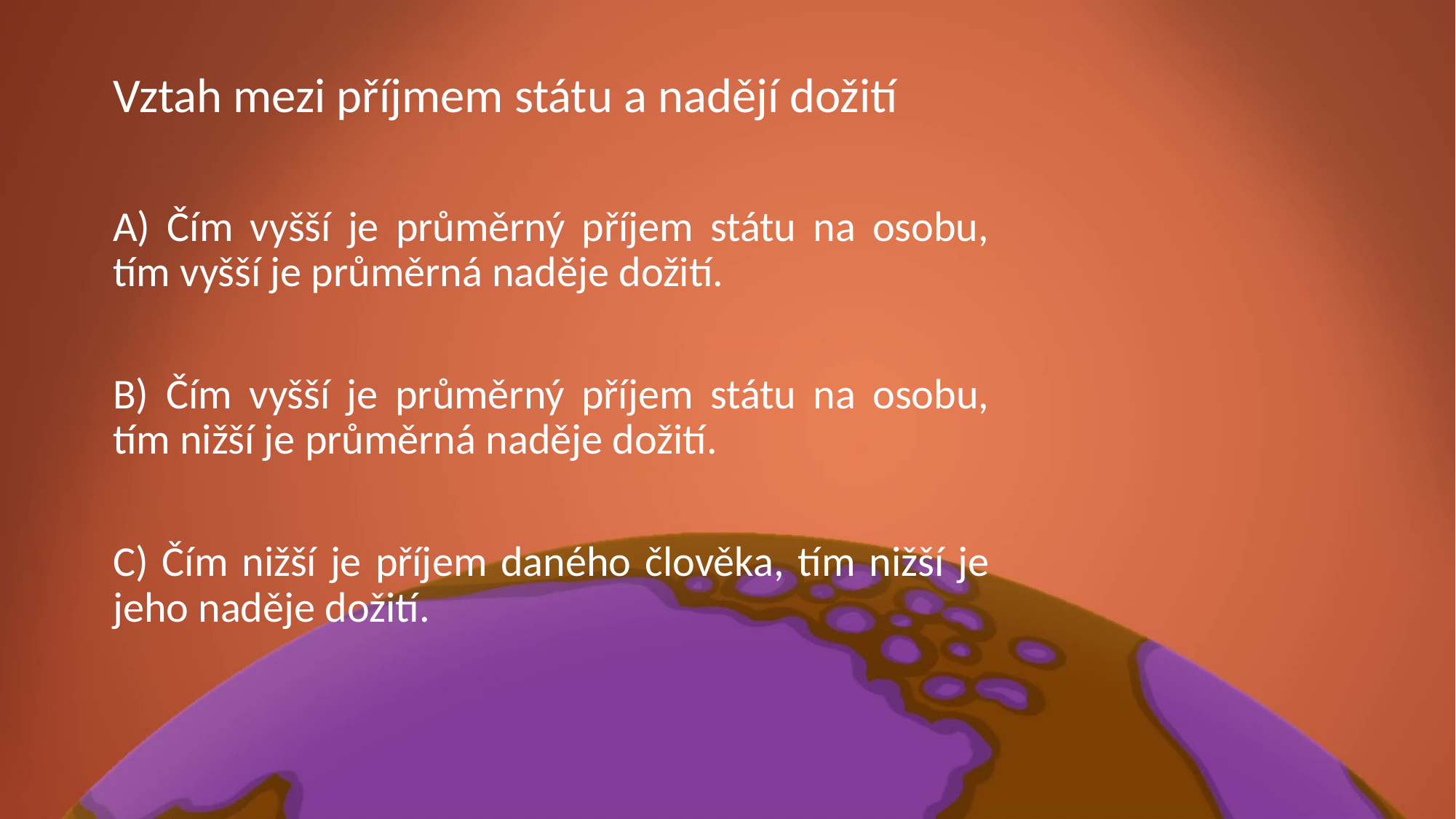

Vztah mezi příjmem státu a nadějí dožití
A) Čím vyšší je průměrný příjem státu na osobu, tím vyšší je průměrná naděje dožití.

B) Čím vyšší je průměrný příjem státu na osobu, tím nižší je průměrná naděje dožití.

C) Čím nižší je příjem daného člověka, tím nižší je jeho naděje dožití.